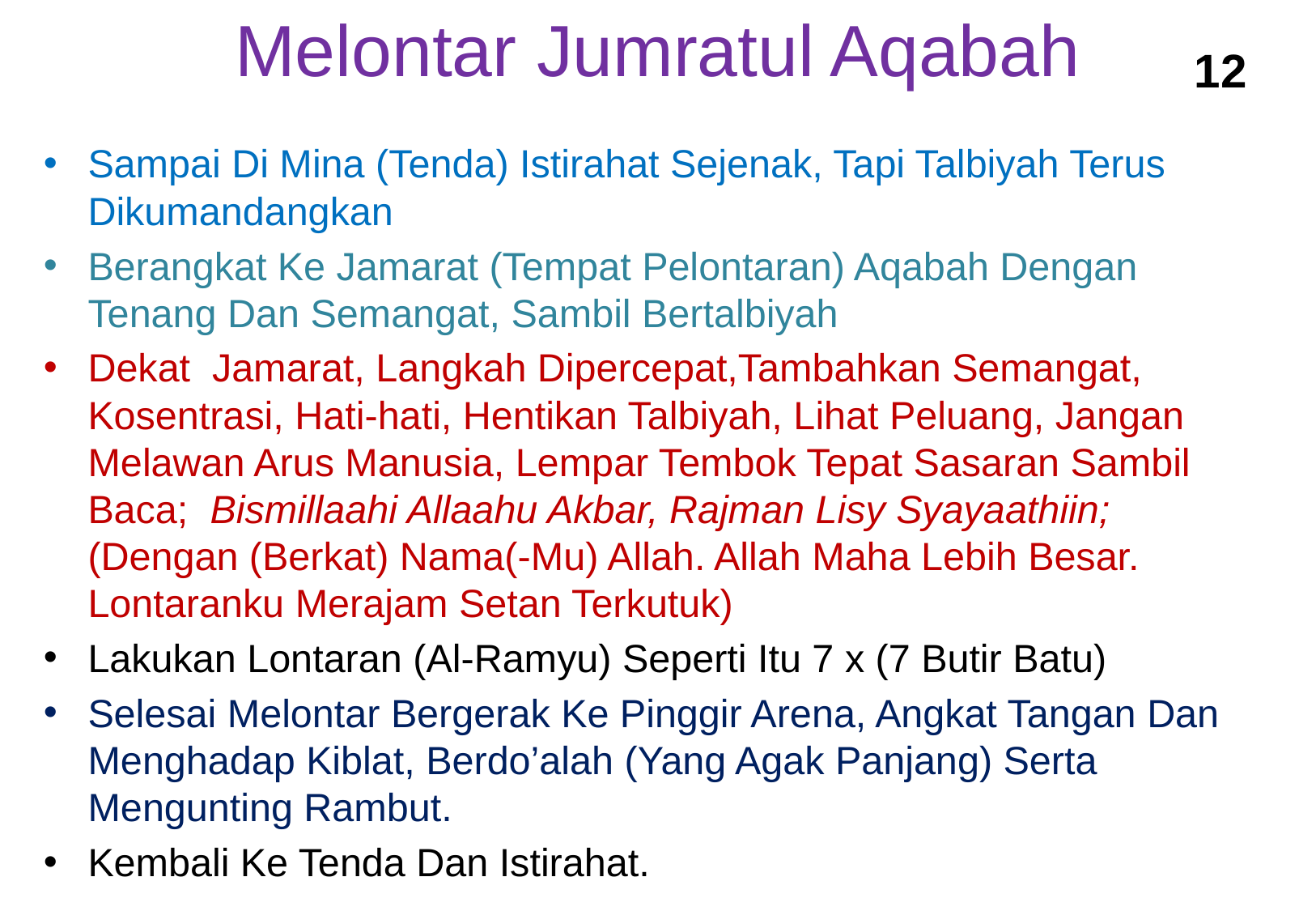

# Melontar Jumratul Aqabah
12
Sampai Di Mina (Tenda) Istirahat Sejenak, Tapi Talbiyah Terus Dikumandangkan
Berangkat Ke Jamarat (Tempat Pelontaran) Aqabah Dengan Tenang Dan Semangat, Sambil Bertalbiyah
Dekat  Jamarat, Langkah Dipercepat,Tambahkan Semangat, Kosentrasi, Hati-hati, Hentikan Talbiyah, Lihat Peluang, Jangan Melawan Arus Manusia, Lempar Tembok Tepat Sasaran Sambil Baca;  Bismillaahi Allaahu Akbar, Rajman Lisy Syayaathiin; (Dengan (Berkat) Nama(-Mu) Allah. Allah Maha Lebih Besar. Lontaranku Merajam Setan Terkutuk)
Lakukan Lontaran (Al-Ramyu) Seperti Itu 7 x (7 Butir Batu)
Selesai Melontar Bergerak Ke Pinggir Arena, Angkat Tangan Dan Menghadap Kiblat, Berdo’alah (Yang Agak Panjang) Serta Mengunting Rambut.
Kembali Ke Tenda Dan Istirahat.